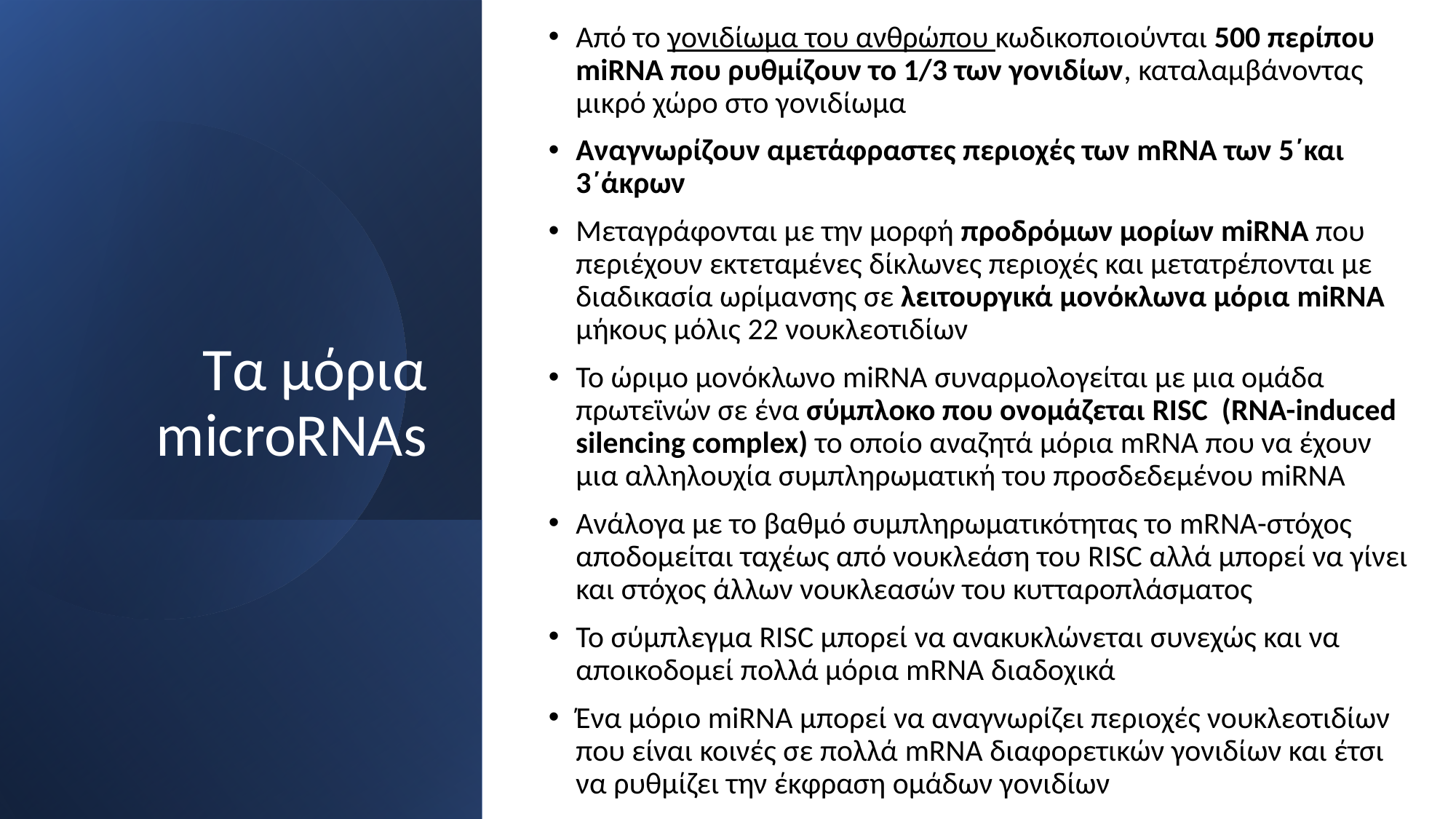

Από το γονιδίωμα του ανθρώπου κωδικοποιούνται 500 περίπου miRNA που ρυθμίζουν το 1/3 των γονιδίων, καταλαμβάνοντας μικρό χώρο στο γονιδίωμα
Αναγνωρίζουν αμετάφραστες περιοχές των mRNA των 5΄και 3΄άκρων
Μεταγράφονται με την μορφή προδρόμων μορίων miRNA που περιέχουν εκτεταμένες δίκλωνες περιοχές και μετατρέπονται με διαδικασία ωρίμανσης σε λειτουργικά μονόκλωνα μόρια miRNA μήκους μόλις 22 νουκλεοτιδίων
Το ώριμο μονόκλωνο miRNA συναρμολογείται με μια ομάδα πρωτεϊνών σε ένα σύμπλοκο που ονομάζεται RISC  (RNA-induced silencing complex) το οποίο αναζητά μόρια mRNA που να έχουν μια αλληλουχία συμπληρωματική του προσδεδεμένου miRNA
Ανάλογα με το βαθμό συμπληρωματικότητας το mRNA-στόχος αποδομείται ταχέως από νουκλεάση του RISC αλλά μπορεί να γίνει και στόχος άλλων νουκλεασών του κυτταροπλάσματος
Το σύμπλεγμα RISC μπορεί να ανακυκλώνεται συνεχώς και να αποικοδομεί πολλά μόρια mRNA διαδοχικά
Ένα μόριο miRNA μπορεί να αναγνωρίζει περιοχές νουκλεοτιδίων που είναι κοινές σε πολλά mRNA διαφορετικών γονιδίων και έτσι να ρυθμίζει την έκφραση ομάδων γονιδίων
# Τα μόρια microRNAs